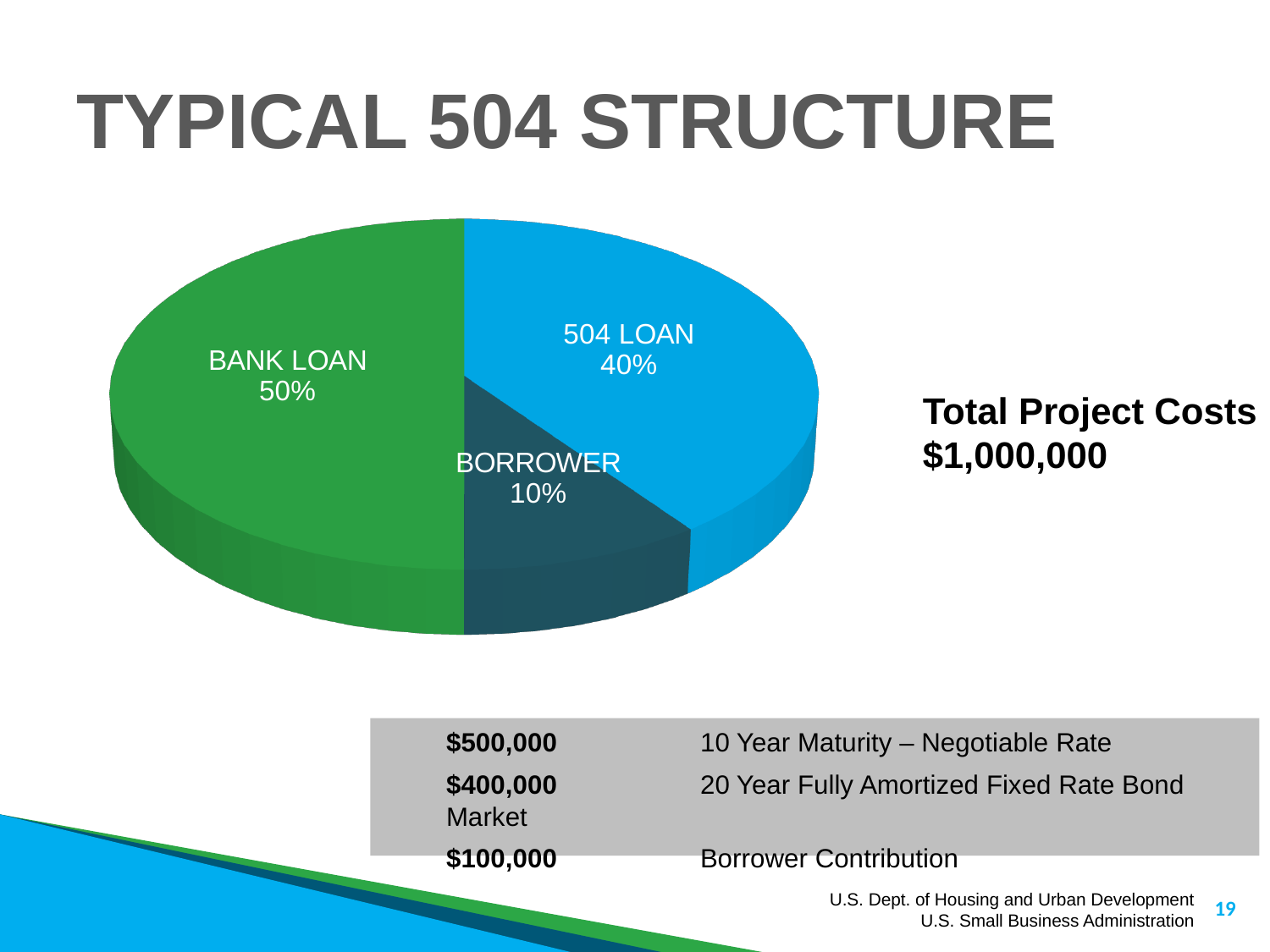

# TYPICAL 504 STRUCTURE

[unsupported chart]

Total Project Costs
$1,000,000

$500,000		10 Year Maturity – Negotiable Rate
$400,000		20 Year Fully Amortized Fixed Rate Bond Market
$100,000		Borrower Contribution

19